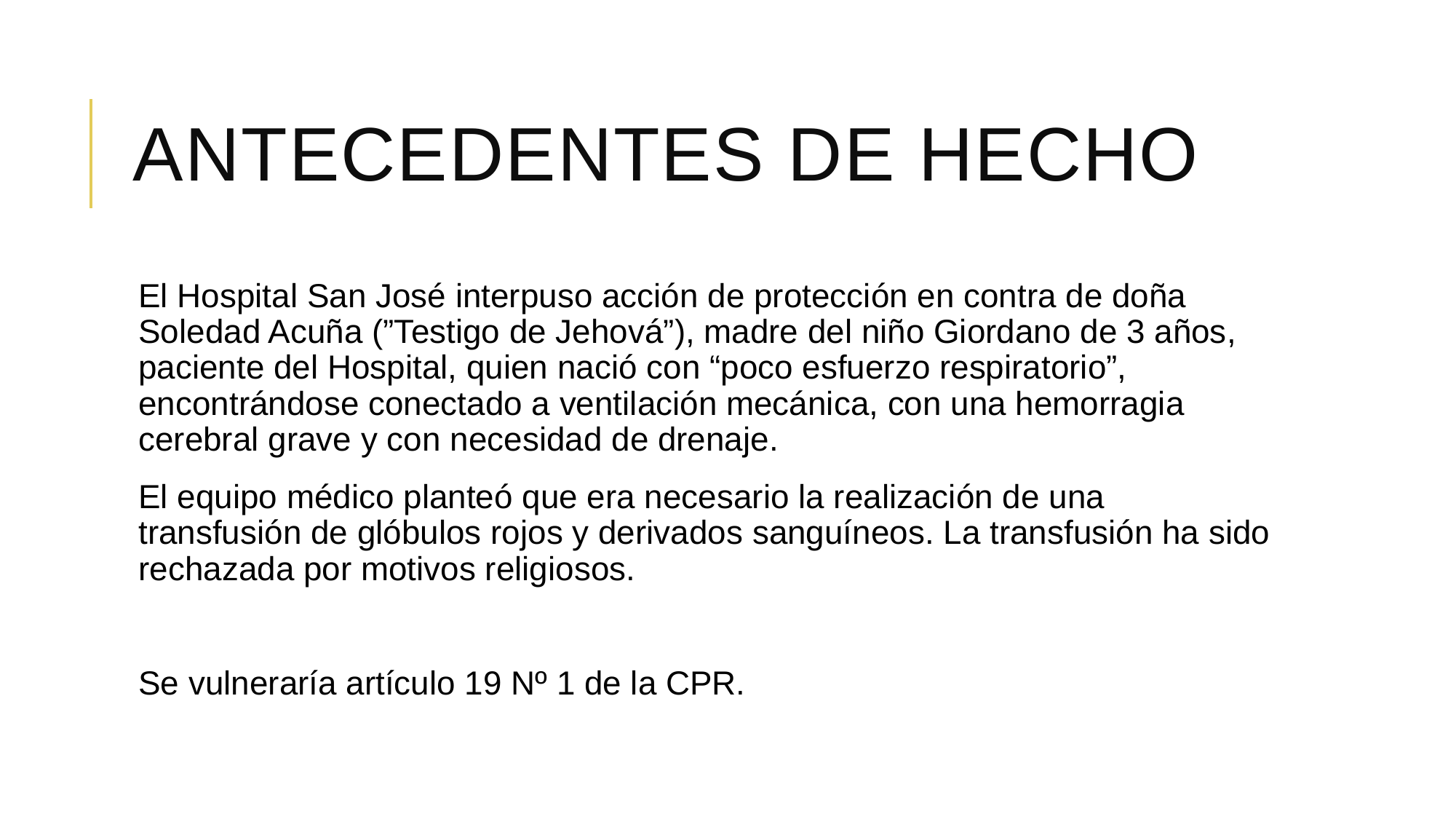

# ANTECEDENTES DE HECHO
El Hospital San José interpuso acción de protección en contra de doña Soledad Acuña (”Testigo de Jehová”), madre del niño Giordano de 3 años, paciente del Hospital, quien nació con “poco esfuerzo respiratorio”, encontrándose conectado a ventilación mecánica, con una hemorragia cerebral grave y con necesidad de drenaje.
El equipo médico planteó que era necesario la realización de una transfusión de glóbulos rojos y derivados sanguíneos. La transfusión ha sido rechazada por motivos religiosos.

Se vulneraría artículo 19 Nº 1 de la CPR.